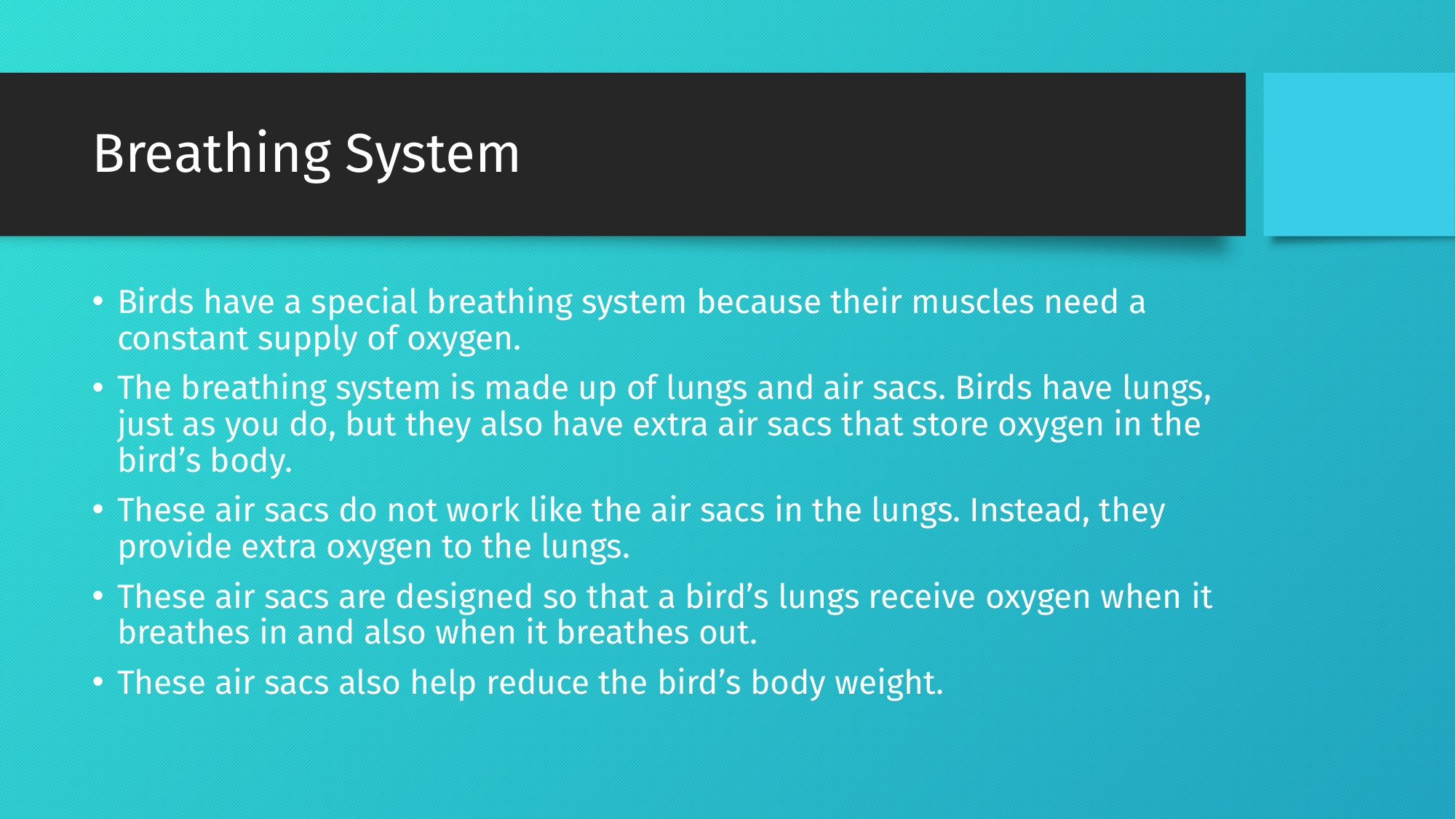

# Breathing System
Birds have a special breathing system because their muscles need a constant supply of oxygen.
The breathing system is made up of lungs and air sacs. Birds have lungs, just as you do, but they also have extra air sacs that store oxygen in the bird’s body.
These air sacs do not work like the air sacs in the lungs. Instead, they provide extra oxygen to the lungs.
These air sacs are designed so that a bird’s lungs receive oxygen when it breathes in and also when it breathes out.
These air sacs also help reduce the bird’s body weight.